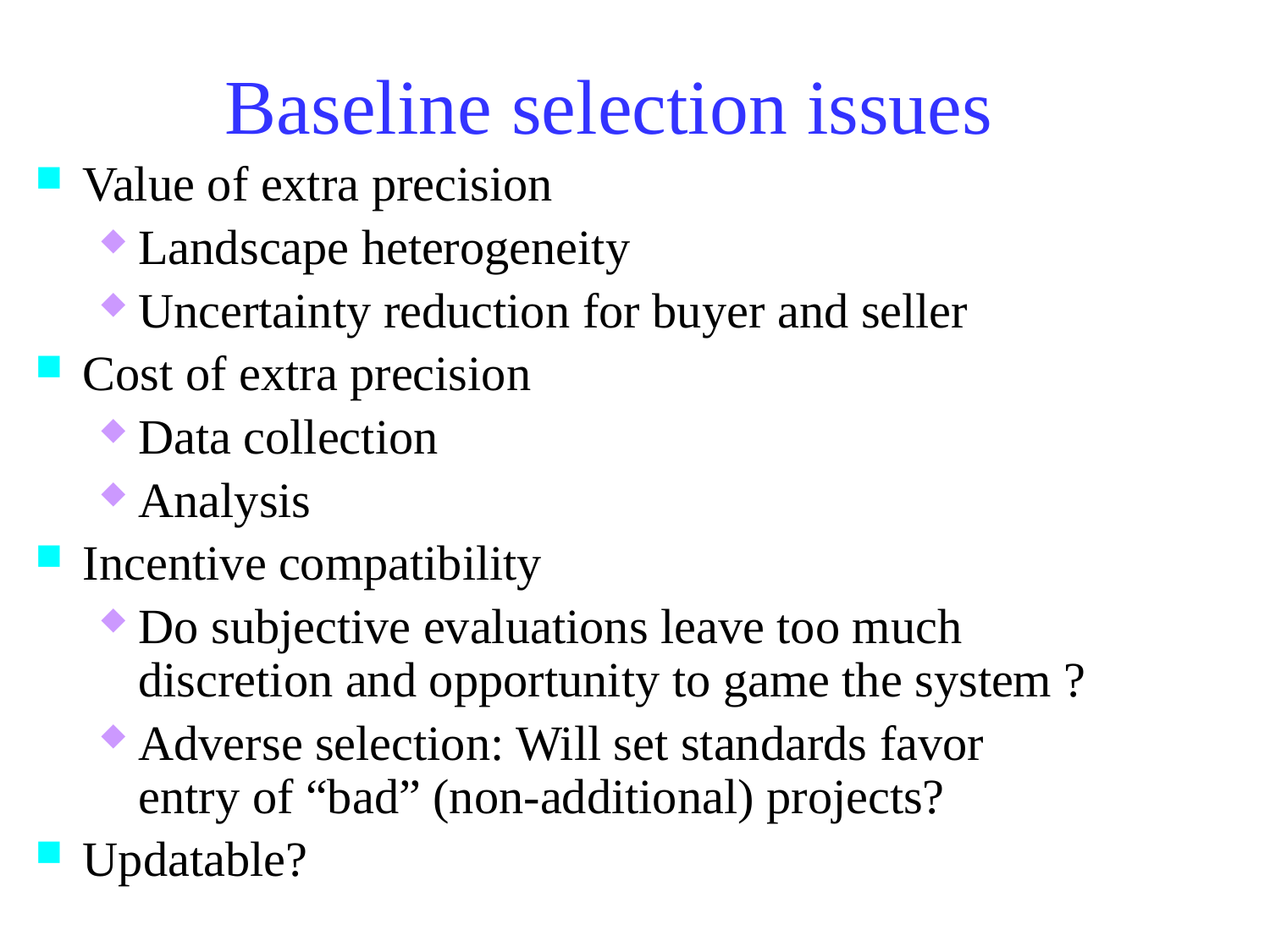

# Baseline selection issues
Value of extra precision
Landscape heterogeneity
Uncertainty reduction for buyer and seller
Cost of extra precision
Data collection
Analysis
Incentive compatibility
Do subjective evaluations leave too much discretion and opportunity to game the system ?
Adverse selection: Will set standards favor entry of “bad” (non-additional) projects?
Updatable?